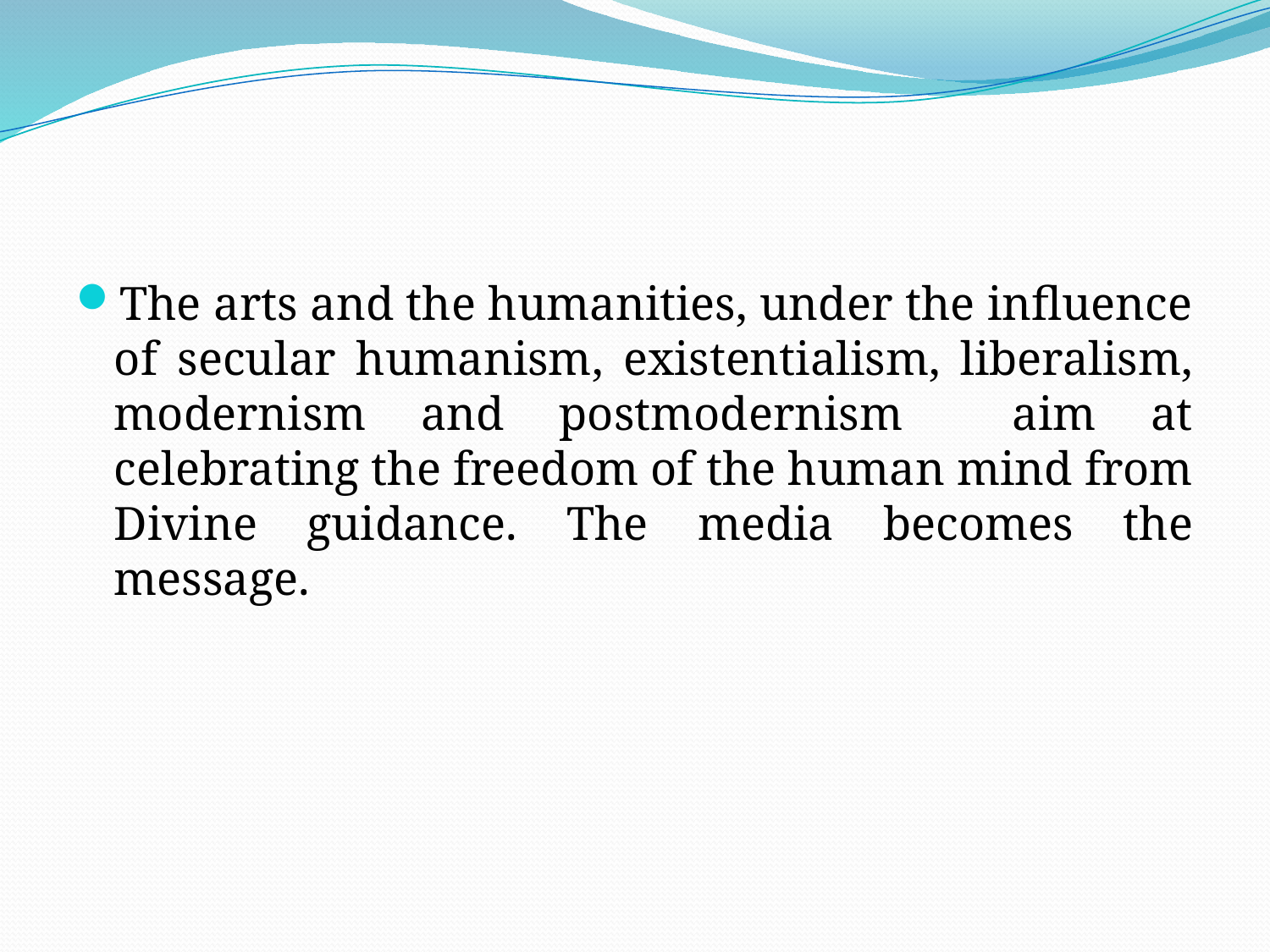

#
The arts and the humanities, under the influence of secular humanism, existentialism, liberalism, modernism and postmodernism  aim at celebrating the freedom of the human mind from Divine guidance. The media becomes the message.